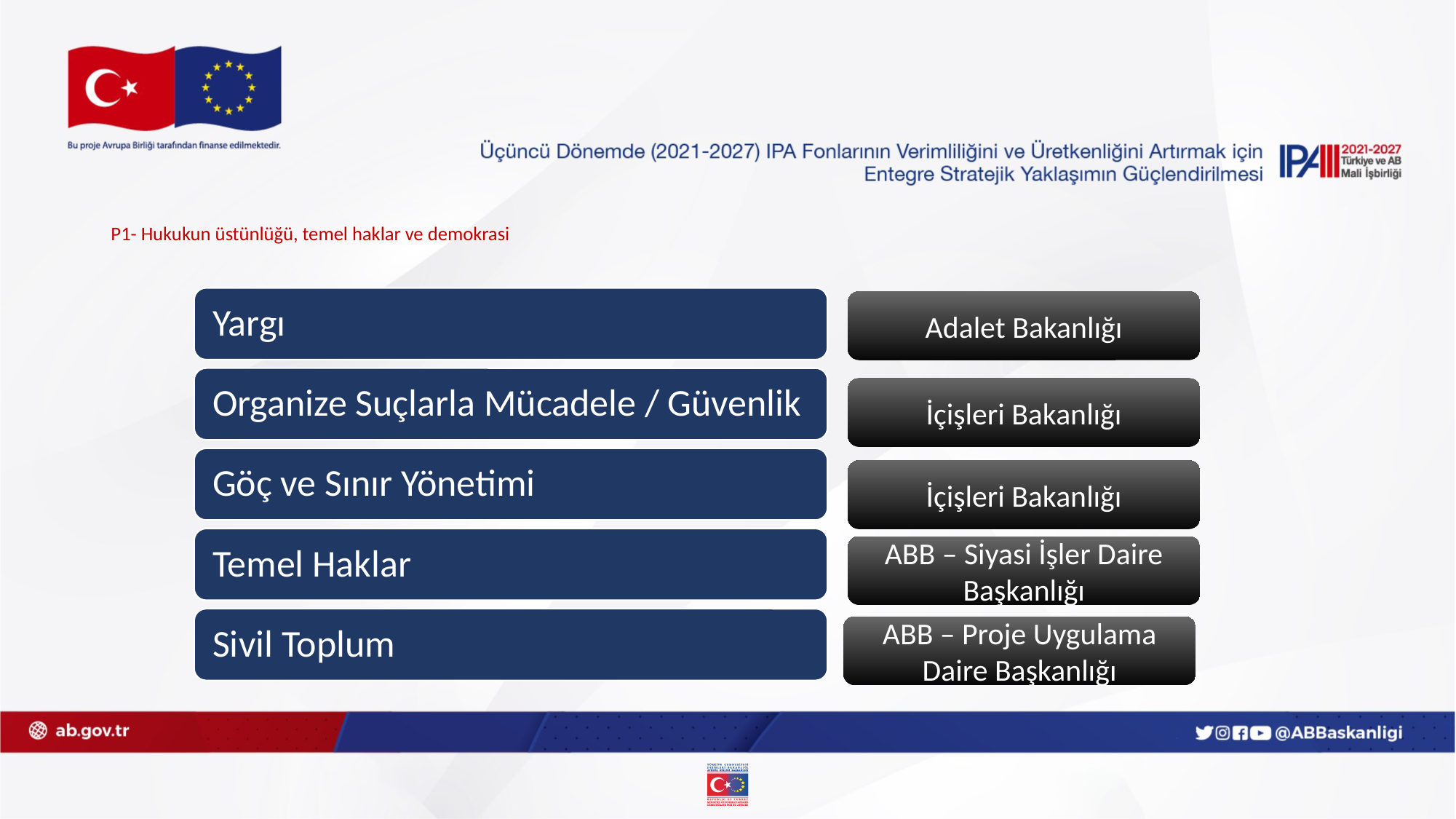

Yargı
Organize Suçlarla Mücadele / Güvenlik
Göç ve Sınır Yönetimi
Temel Haklar
Sivil Toplum
# P1- Hukukun üstünlüğü, temel haklar ve demokrasi
Adalet Bakanlığı
İçişleri Bakanlığı
İçişleri Bakanlığı
ABB – Siyasi İşler Daire Başkanlığı
ABB – Proje Uygulama Daire Başkanlığı